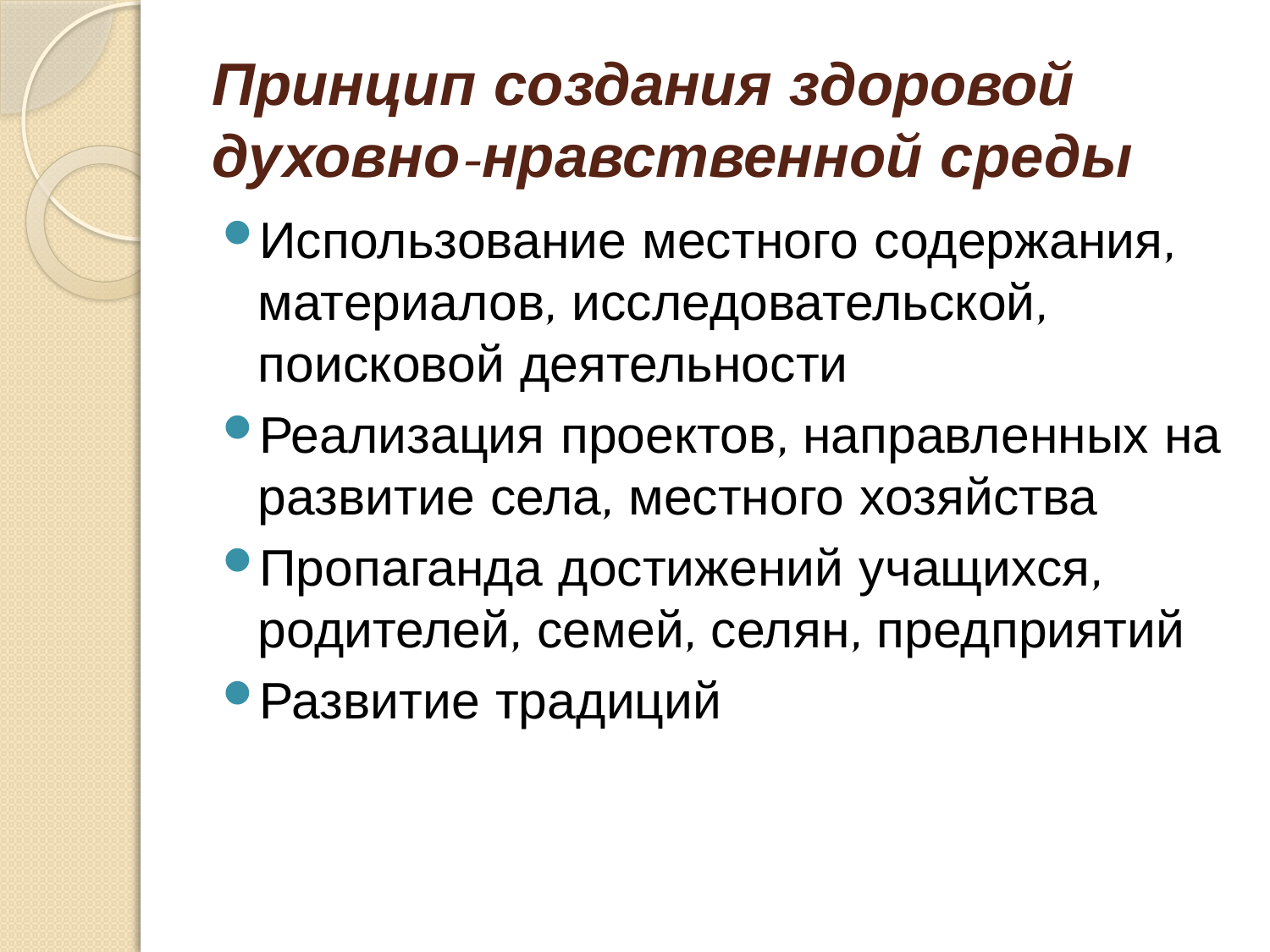

# Принцип создания здоровой духовно-нравственной среды
Использование местного содержания, материалов, исследовательской, поисковой деятельности
Реализация проектов, направленных на развитие села, местного хозяйства
Пропаганда достижений учащихся, родителей, семей, селян, предприятий
Развитие традиций